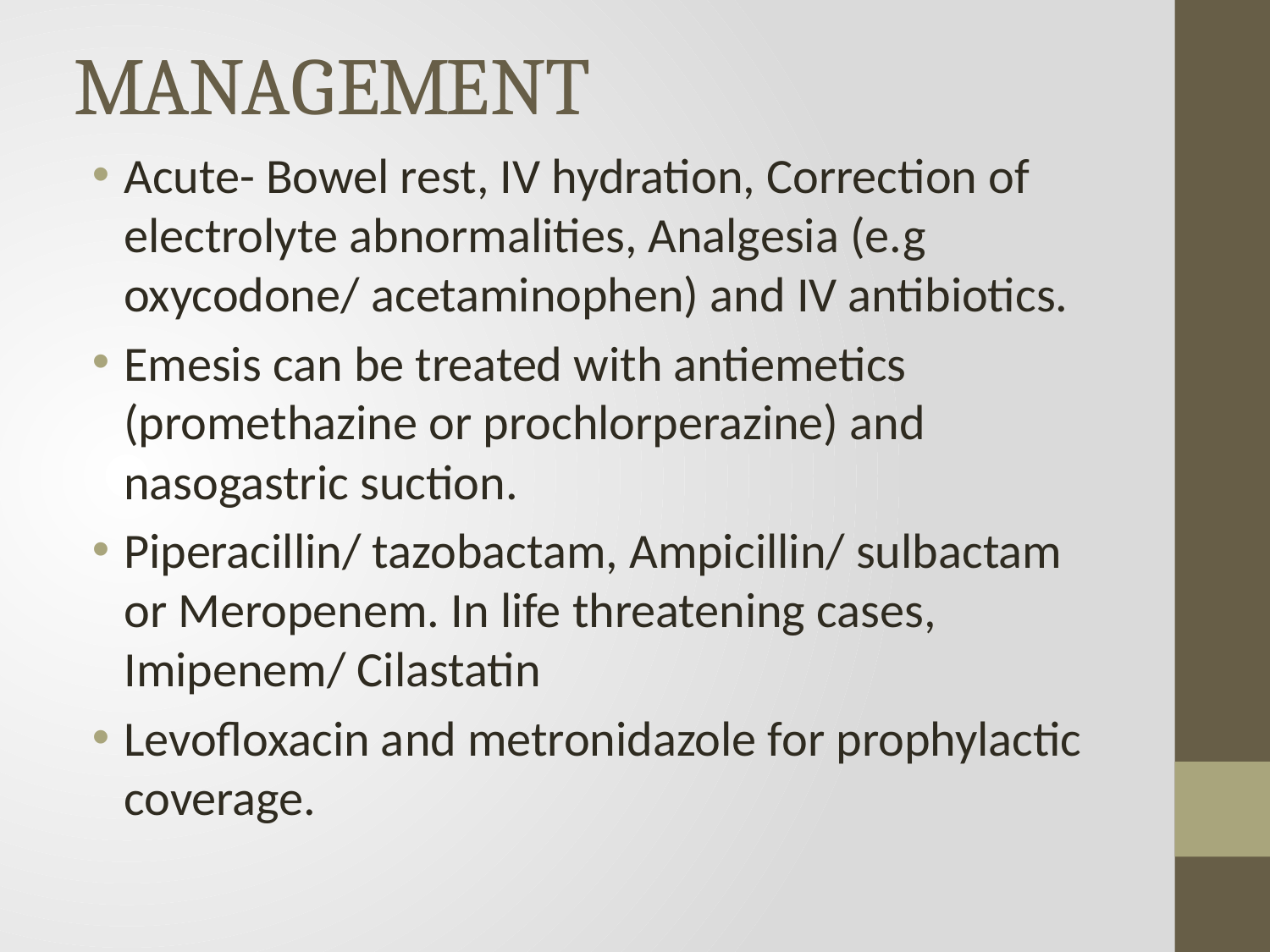

# MANAGEMENT
Acute- Bowel rest, IV hydration, Correction of electrolyte abnormalities, Analgesia (e.g oxycodone/ acetaminophen) and IV antibiotics.
Emesis can be treated with antiemetics (promethazine or prochlorperazine) and nasogastric suction.
Piperacillin/ tazobactam, Ampicillin/ sulbactam or Meropenem. In life threatening cases, Imipenem/ Cilastatin
Levofloxacin and metronidazole for prophylactic coverage.